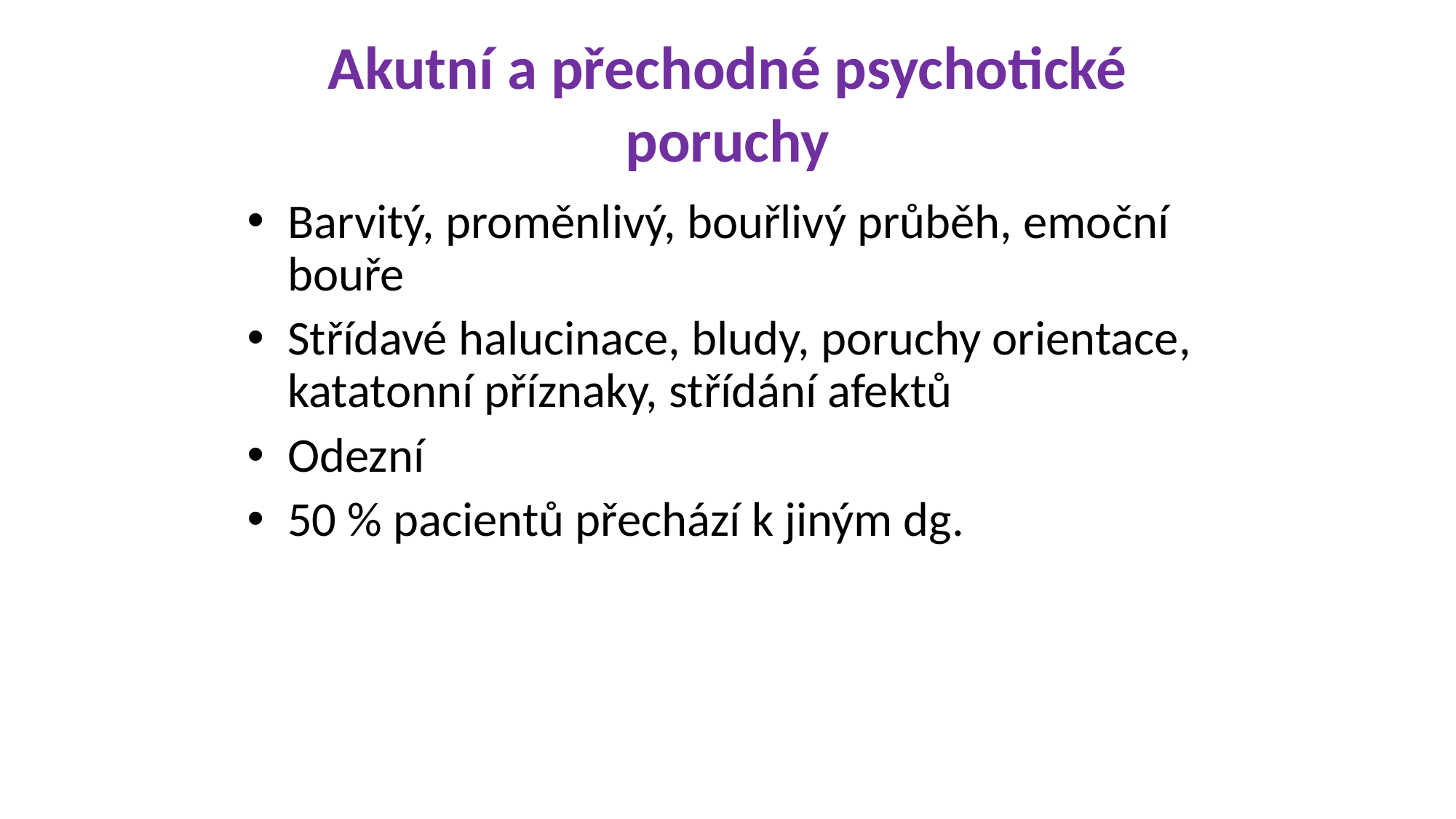

Akutní a přechodné psychotické poruchy
Barvitý, proměnlivý, bouřlivý průběh, emoční bouře
Střídavé halucinace, bludy, poruchy orientace, katatonní příznaky, střídání afektů
Odezní
50 % pacientů přechází k jiným dg.